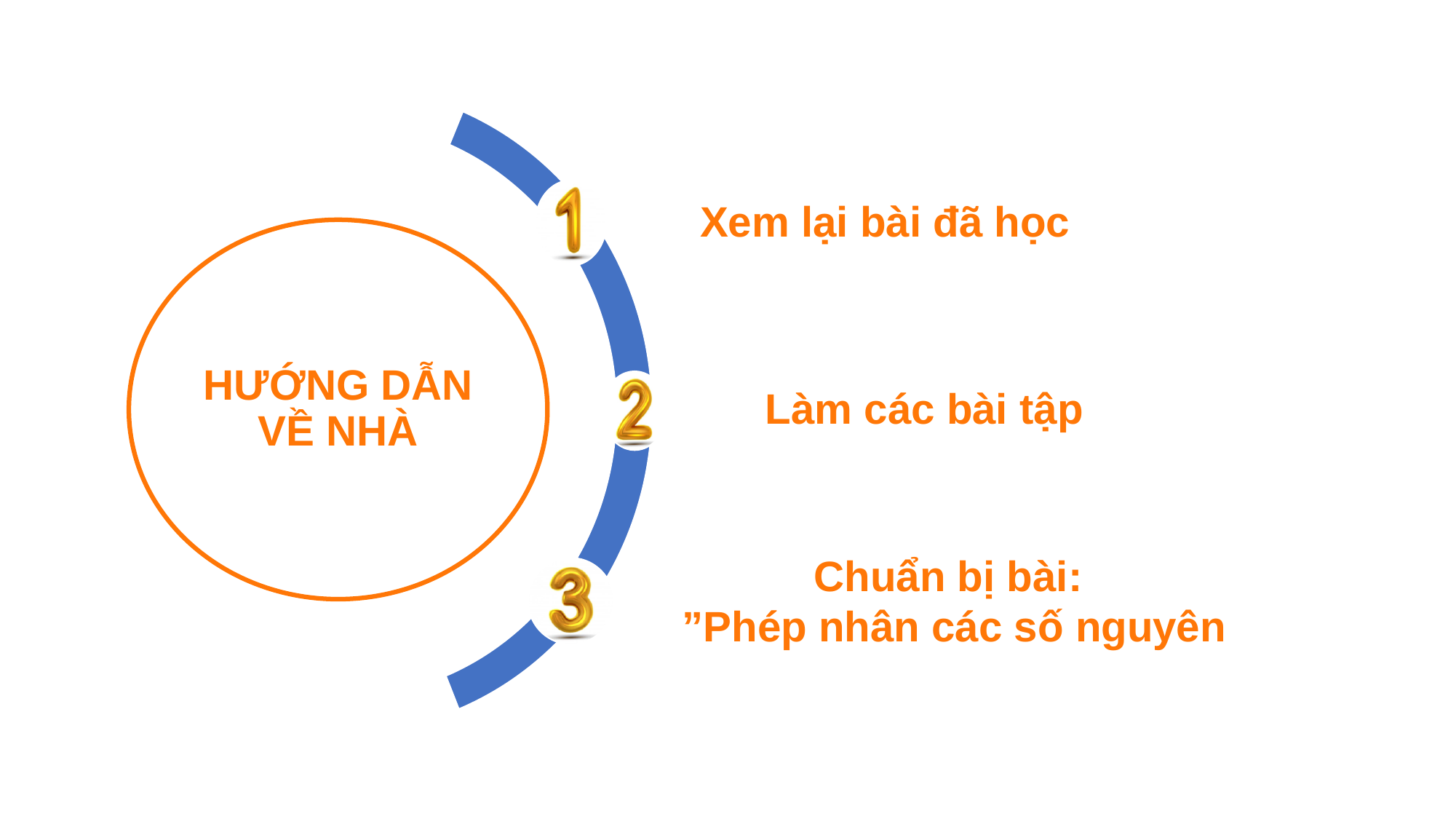

HƯỚNG DẪN VỀ NHÀ
Xem lại bài đã học
Làm các bài tập
Chuẩn bị bài:
”Phép nhân các số nguyên